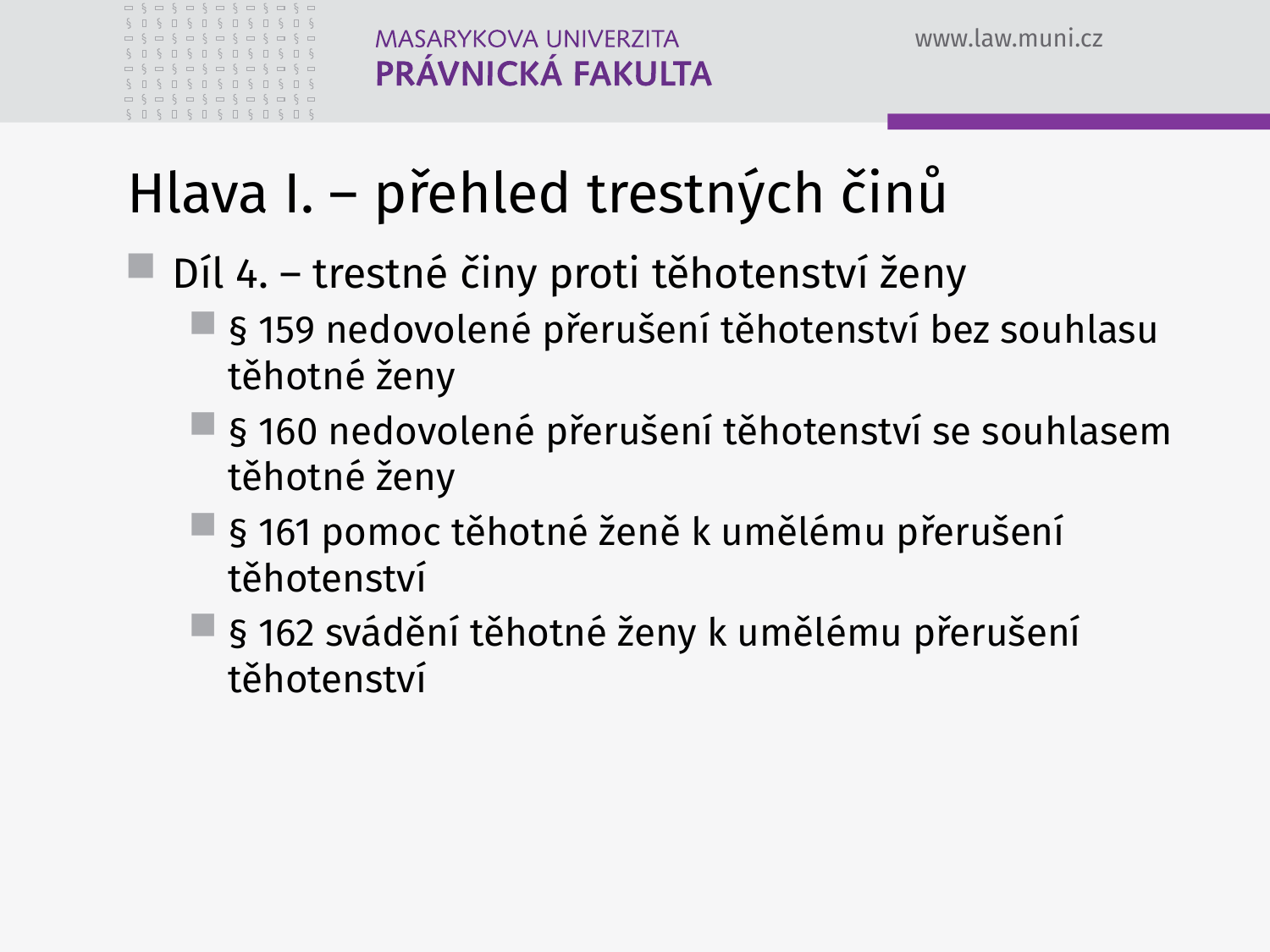

# Hlava I. – přehled trestných činů
Díl 4. – trestné činy proti těhotenství ženy
§ 159 nedovolené přerušení těhotenství bez souhlasu těhotné ženy
§ 160 nedovolené přerušení těhotenství se souhlasem těhotné ženy
§ 161 pomoc těhotné ženě k umělému přerušení těhotenství
§ 162 svádění těhotné ženy k umělému přerušení těhotenství